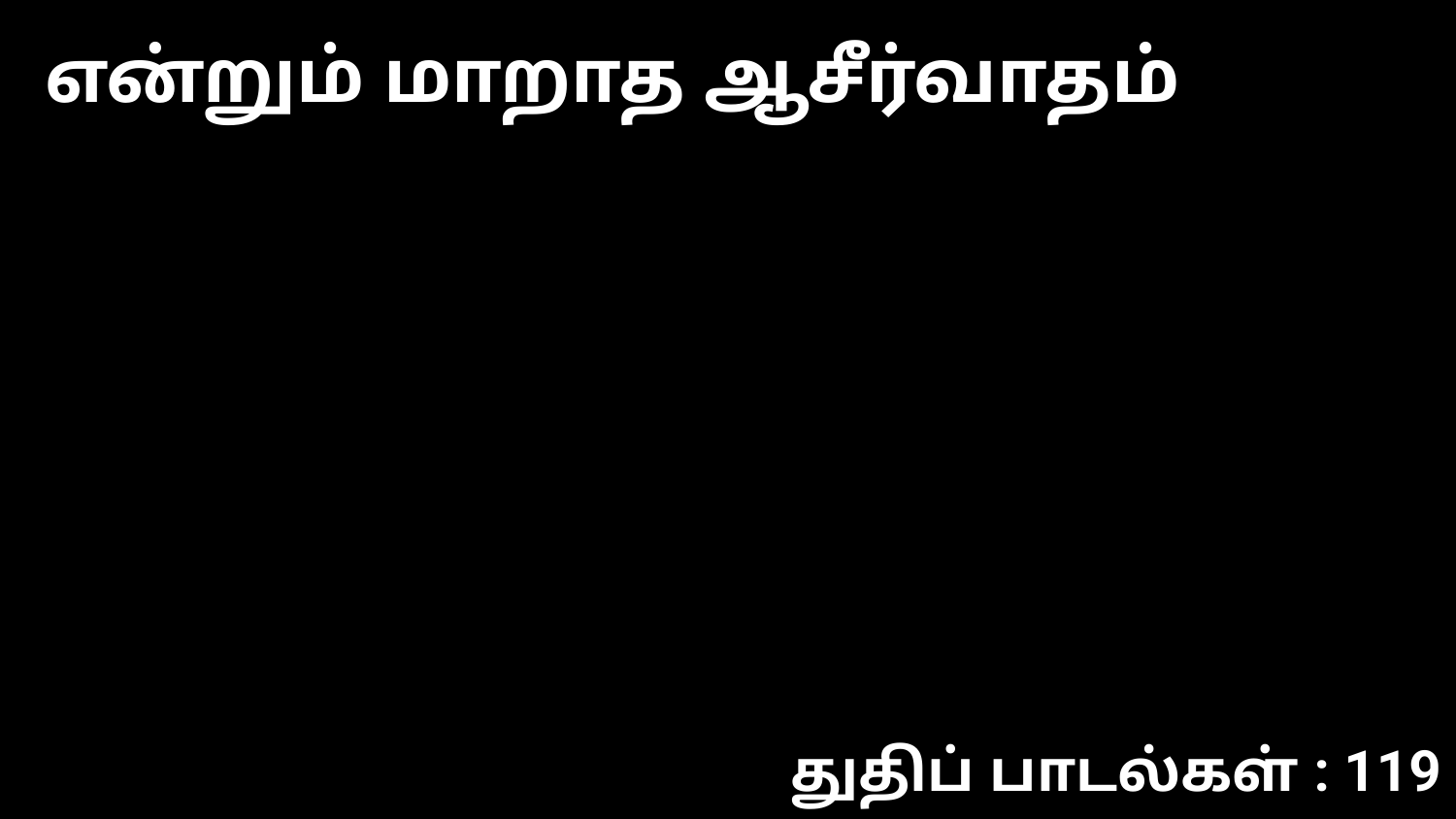

என்றும் மாறாத ஆசீர்வாதம்
துதிப் பாடல்கள் : 119